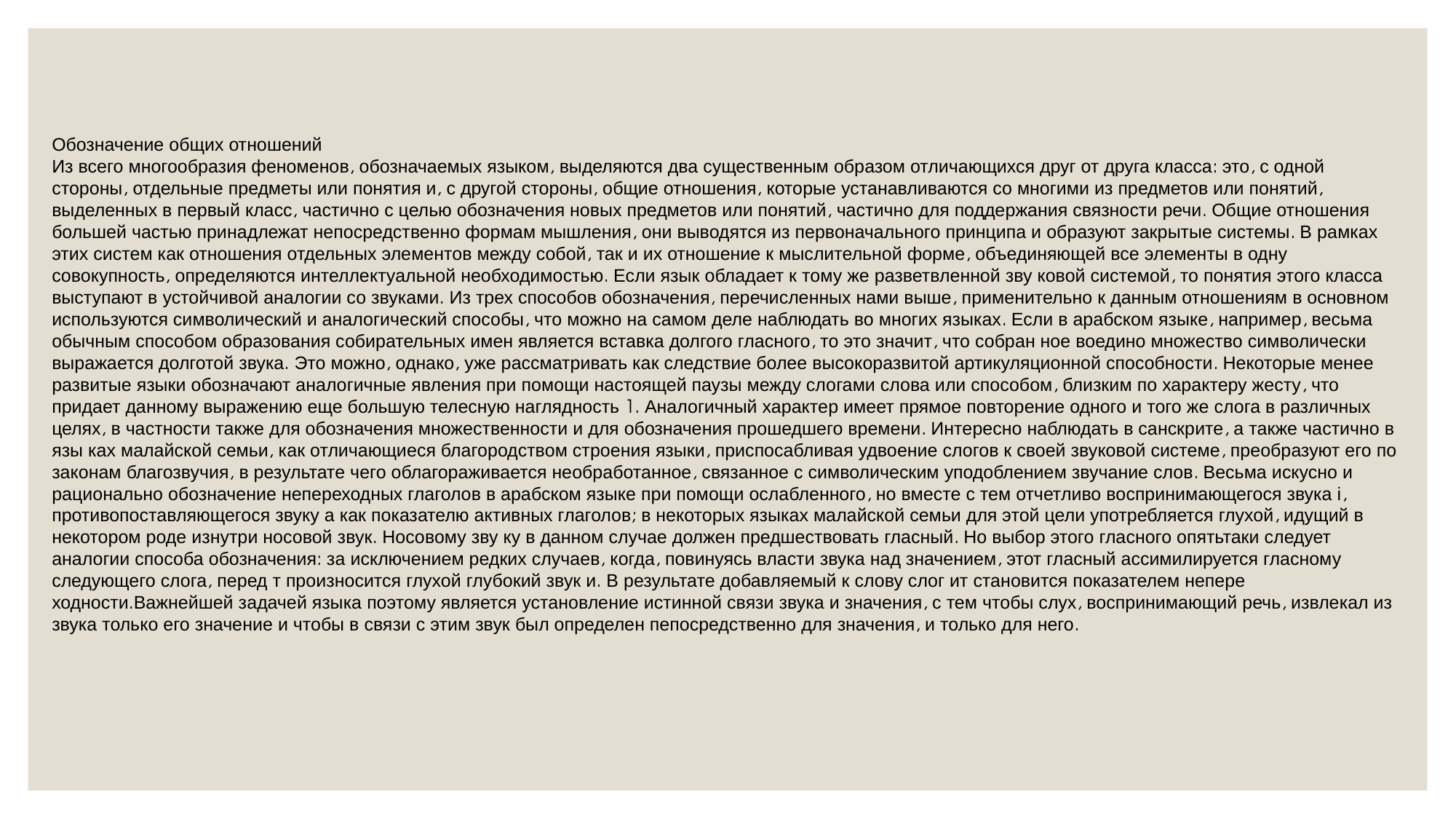

Обозначение общих отношений
Из всего многообразия феноменов, обозначаемых языком, выделяются два существенным образом отличающихся друг от друга класса: это, с одной стороны, отдельные предметы или понятия и, с другой стороны, общие отношения, которые устанавливаются со многими из предметов или понятий, выделенных в первый класс, частично с целью обозначения новых предметов или понятий, частично для поддержания связности речи. Общие отношения большей частью принадлежат непосредственно формам мышления, они выводятся из первоначального принципа и образуют закрытые системы. В рамках этих систем как отношения отдельных элементов между собой, так и их отношение к мыслительной форме, объединяющей все элементы в одну совокупность, определяются интеллектуальной необходимостью. Если язык обладает к тому же разветвленной зву ковой системой, то понятия этого класса выступают в устойчивой аналогии со звуками. Из трех способов обозначения, перечисленных нами выше, применительно к данным отношениям в основном используются символический и аналогический способы, что можно на самом деле наблюдать во многих языках. Если в арабском языке, например, весьма обычным способом образования собирательных имен является вставка долгого гласного, то это значит, что собран ное воедино множество символически выражается долготой звука. Это можно, однако, уже рассматривать как следствие более высокоразвитой артикуляционной способности. Некоторые менее развитые языки обозначают аналогичные явления при помощи настоящей паузы между слогами слова или способом, близким по характеру жесту, что придает данному выражению еще большую телесную наглядность 1. Аналогичный характер имеет прямое повторение одного и того же слога в различных целях, в частности также для обозначения множественности и для обозначения прошедшего времени. Интересно наблюдать в санскрите, а также частично в язы ках малайской семьи, как отличающиеся благородством строения языки, приспосабливая удвоение слогов к своей звуковой системе, преобразуют его по законам благозвучия, в результате чего облагораживается необработанное, связанное с символическим уподоблением звучание слов. Весьма искусно и рационально обозначение непереходных глаголов в арабском языке при помощи ослабленного, но вместе с тем отчетливо воспринимающегося звука і, противопоставляющегося звуку а как показателю активных глаголов; в некоторых языках малайской семьи для этой цели употребляется глухой, идущий в некотором роде изнутри носовой звук. Носовому зву ку в данном случае должен предшествовать гласный. Но выбор этого гласного опятьтаки следует аналогии способа обозначения: за исключением редких случаев, когда, повинуясь власти звука над значением, этот гласный ассимилируется гласному следующего слога, перед т произносится глухой глубокий звук и. В результате добавляемый к слову слог ит становится показателем непере ходности.Важнейшей задачей языка поэтому является установление истинной связи звука и значения, с тем чтобы слух, воспринимающий речь, извлекал из звука только его значение и чтобы в связи с этим звук был определен пепосредственно для значения, и только для него.